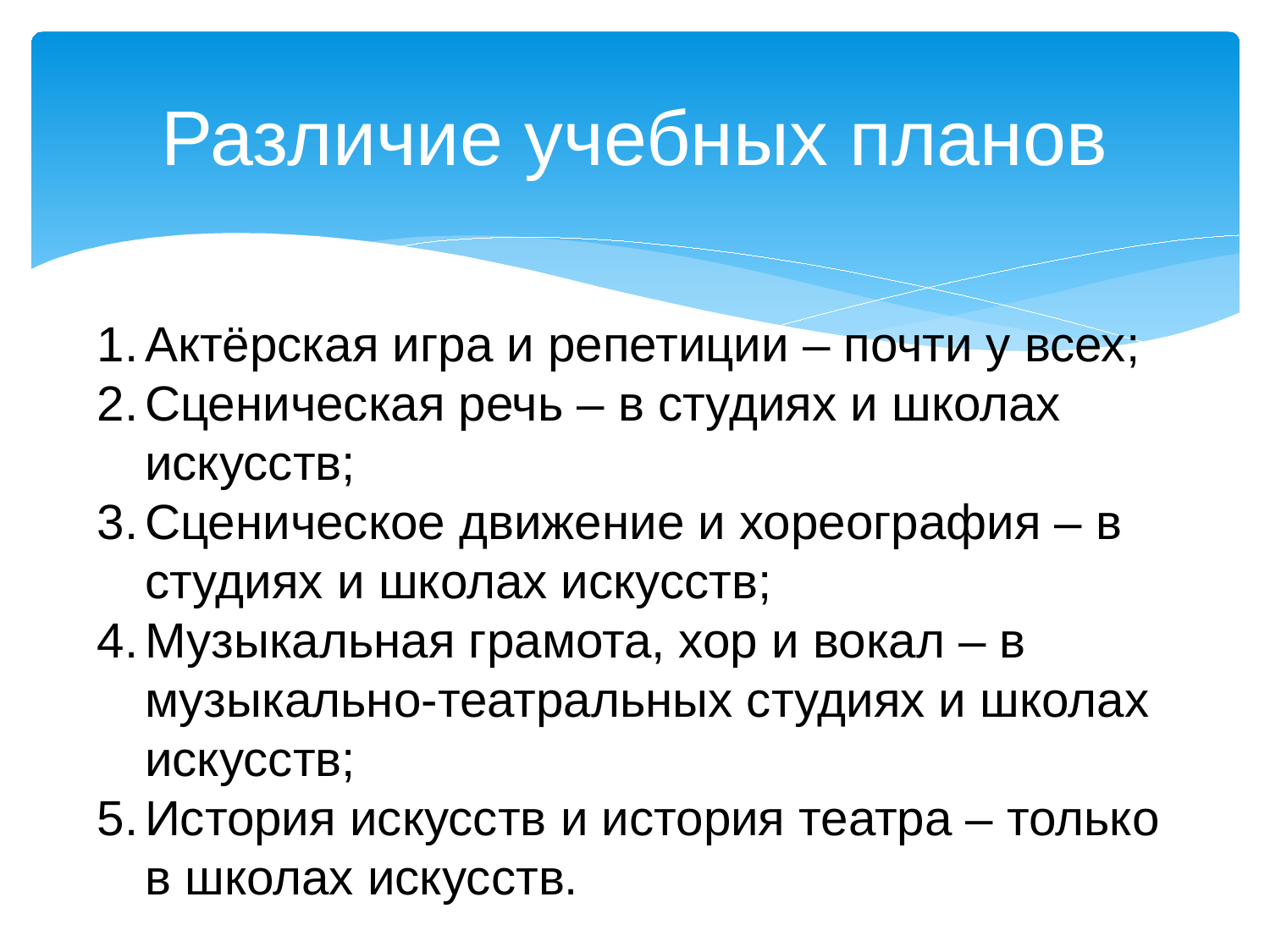

# Различие учебных планов
Актёрская игра и репетиции – почти у всех;
Сценическая речь – в студиях и школах искусств;
Сценическое движение и хореография – в студиях и школах искусств;
Музыкальная грамота, хор и вокал – в музыкально-театральных студиях и школах искусств;
История искусств и история театра – только в школах искусств.